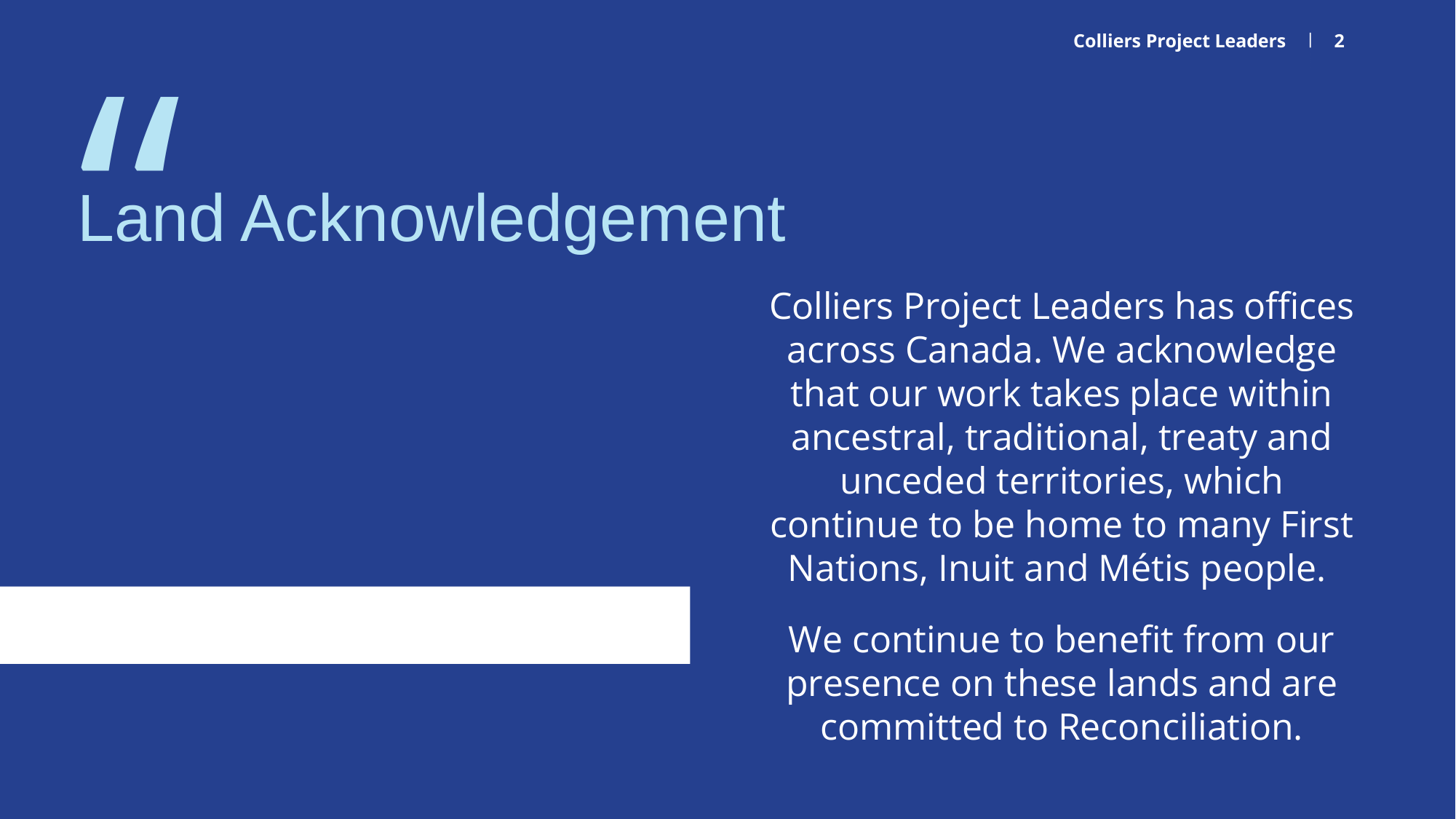

Colliers Project Leaders
2
# Land Acknowledgement
Colliers Project Leaders has offices across Canada. We acknowledge that our work takes place within ancestral, traditional, treaty and unceded territories, which continue to be home to many First Nations, Inuit and Métis people.
We continue to benefit from our presence on these lands and are committed to Reconciliation.